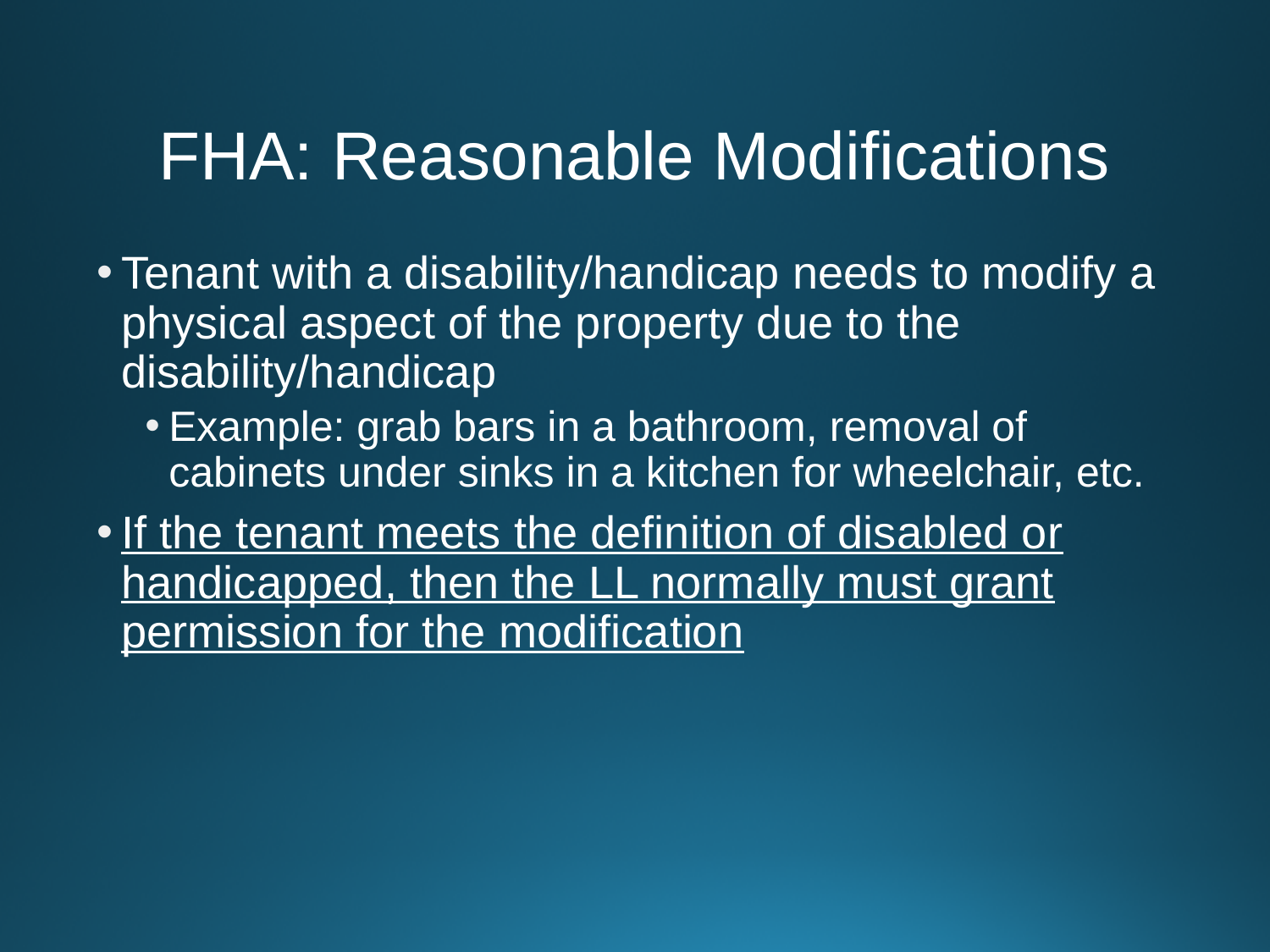

# FHA: Reasonable Modifications
Tenant with a disability/handicap needs to modify a physical aspect of the property due to the disability/handicap
Example: grab bars in a bathroom, removal of cabinets under sinks in a kitchen for wheelchair, etc.
If the tenant meets the definition of disabled or handicapped, then the LL normally must grant permission for the modification